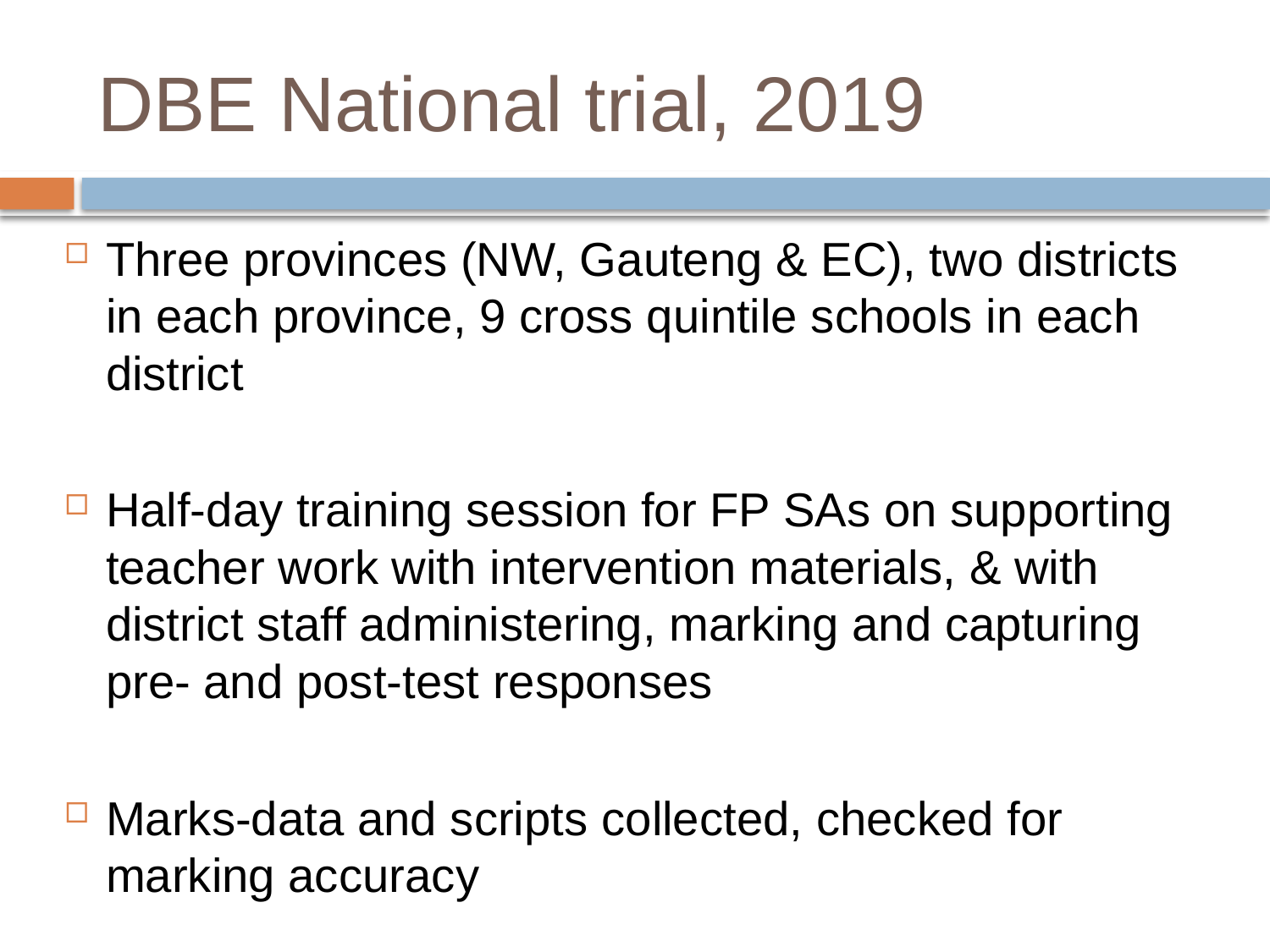

# DBE National trial, 2019
Three provinces (NW, Gauteng & EC), two districts in each province, 9 cross quintile schools in each district

Half-day training session for FP SAs on supporting teacher work with intervention materials, & with district staff administering, marking and capturing pre- and post-test responses

Marks-data and scripts collected, checked for marking accuracy